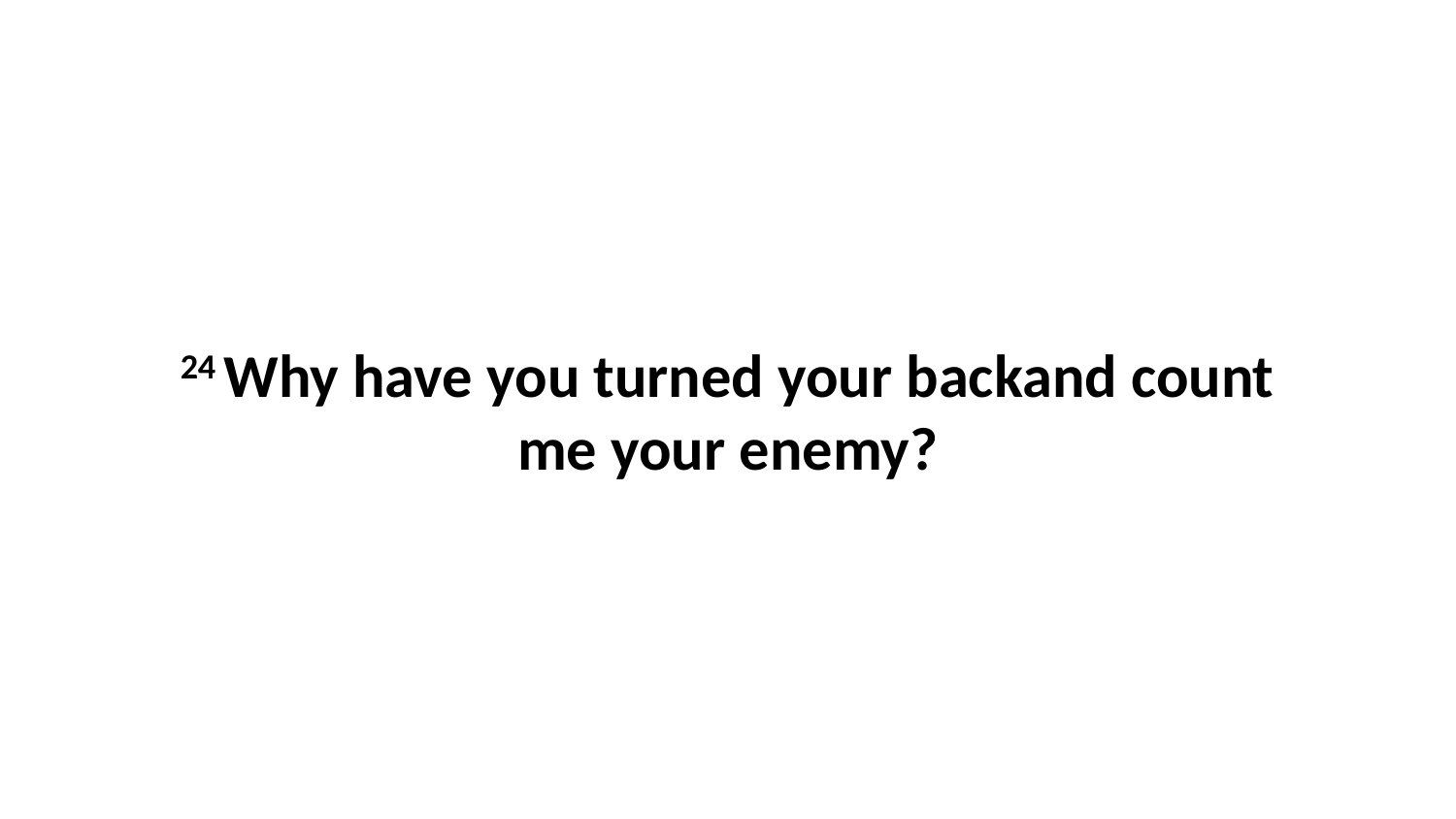

24 Why have you turned your backand count me your enemy?